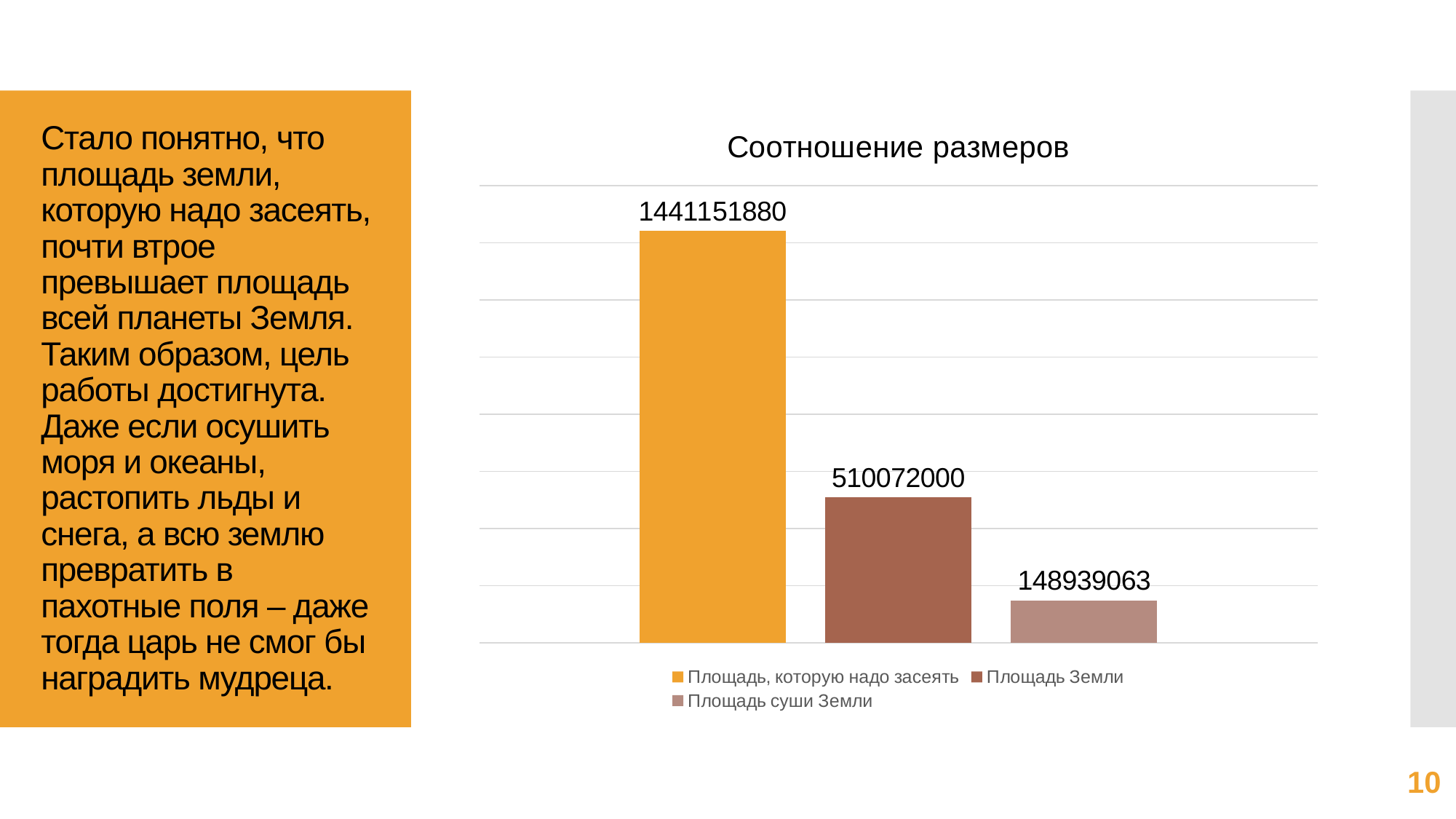

### Chart: Соотношение размеров

| Category | Площадь, которую надо засеять | Площадь Земли | Площадь суши Земли |
|---|---|---|---|
|  | 1441151880.0 | 510072000.0 | 148939063.0 |
# Стало понятно, что площадь земли, которую надо засеять, почти втрое превышает площадь всей планеты Земля.
Таким образом, цель работы достигнута.  Даже если осушить моря и океаны, растопить льды и снега, а всю землю превратить в пахотные поля – даже тогда царь не смог бы наградить мудреца.
10